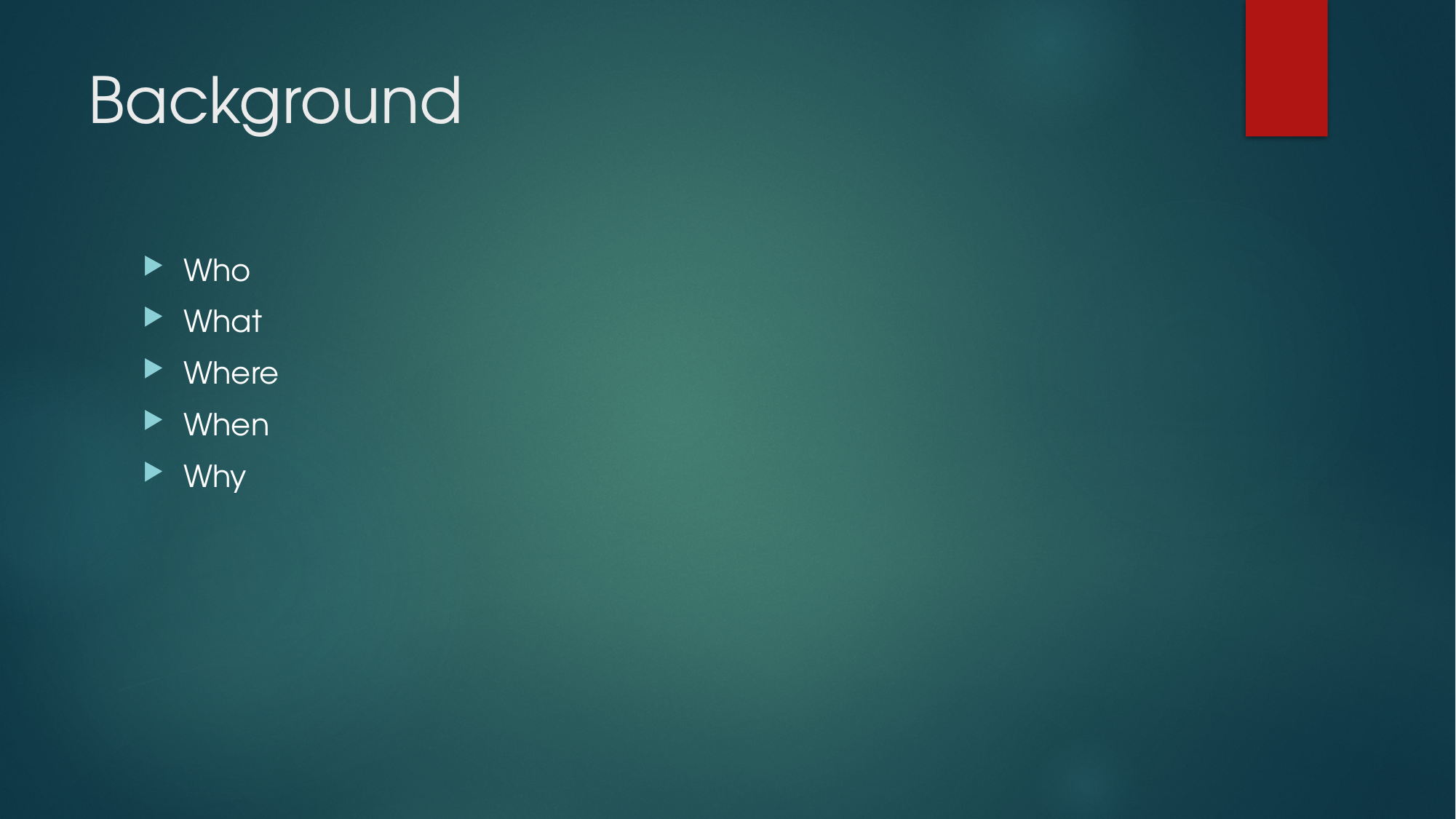

# Background
Who
What
Where
When
Why